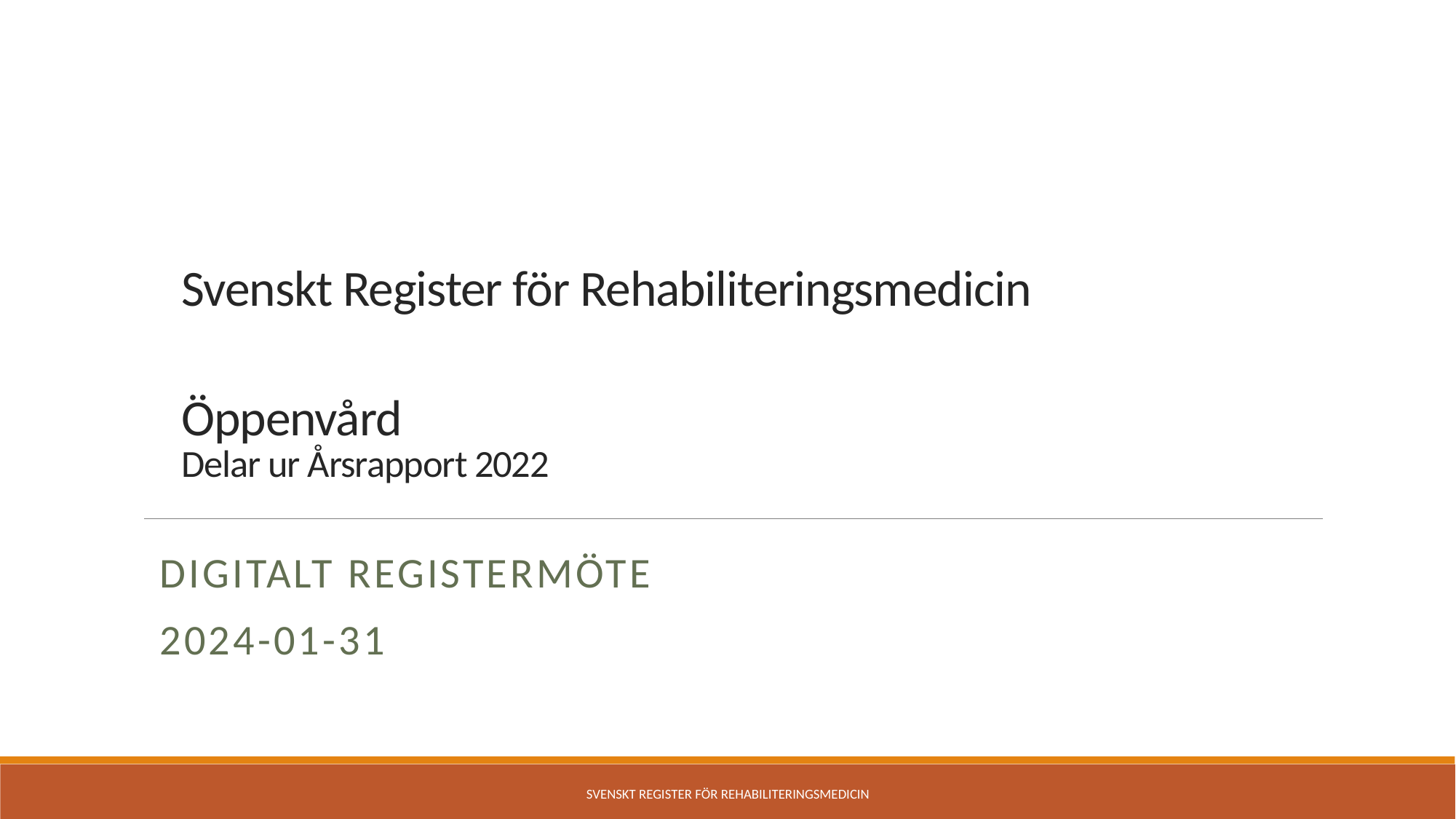

# Svenskt Register för Rehabiliteringsmedicin Öppenvård Delar ur Årsrapport 2022
Digitalt registermöte
2024-01-31
Svenskt Register för Rehabiliteringsmedicin